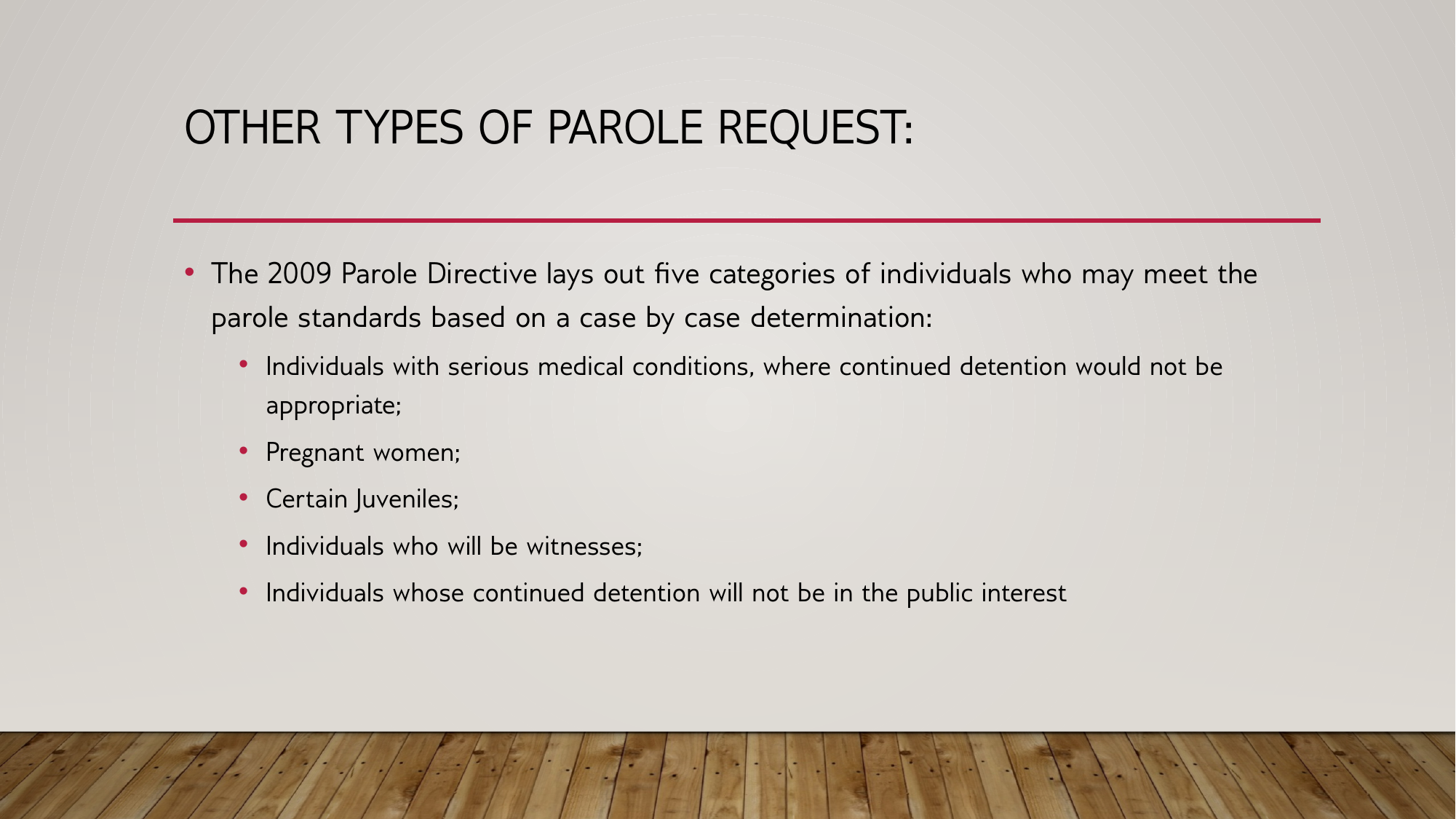

# Other types of parole request:
The 2009 Parole Directive lays out five categories of individuals who may meet the parole standards based on a case by case determination:
Individuals with serious medical conditions, where continued detention would not be appropriate;
Pregnant women;
Certain Juveniles;
Individuals who will be witnesses;
Individuals whose continued detention will not be in the public interest